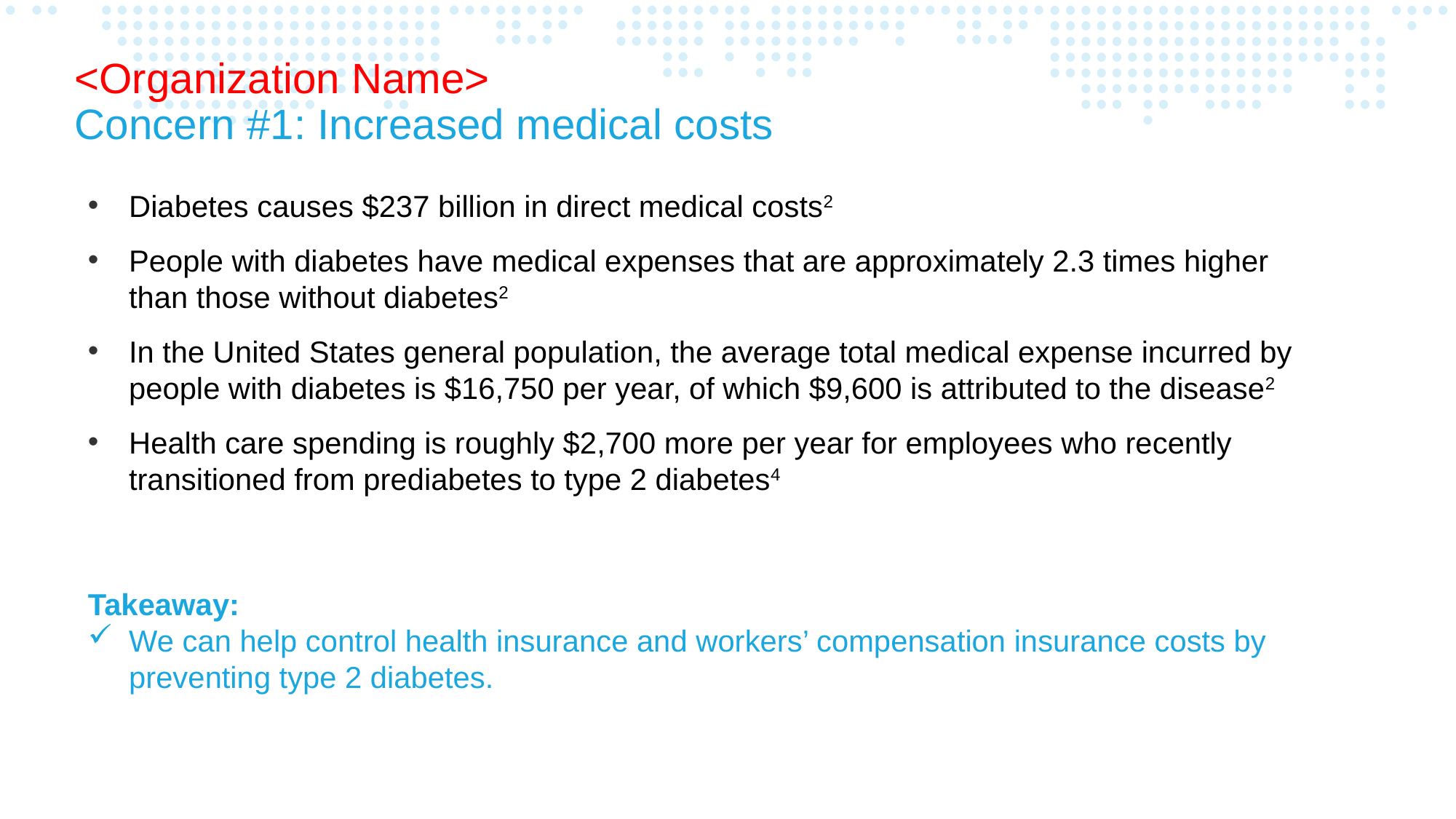

<Organization Name>
Concern #1: Increased medical costs
Diabetes causes $237 billion in direct medical costs2
People with diabetes have medical expenses that are approximately 2.3 times higher than those without diabetes2
In the United States general population, the average total medical expense incurred by people with diabetes is $16,750 per year, of which $9,600 is attributed to the disease2
Health care spending is roughly $2,700 more per year for employees who recently transitioned from prediabetes to type 2 diabetes4
Takeaway:
We can help control health insurance and workers’ compensation insurance costs by preventing type 2 diabetes.